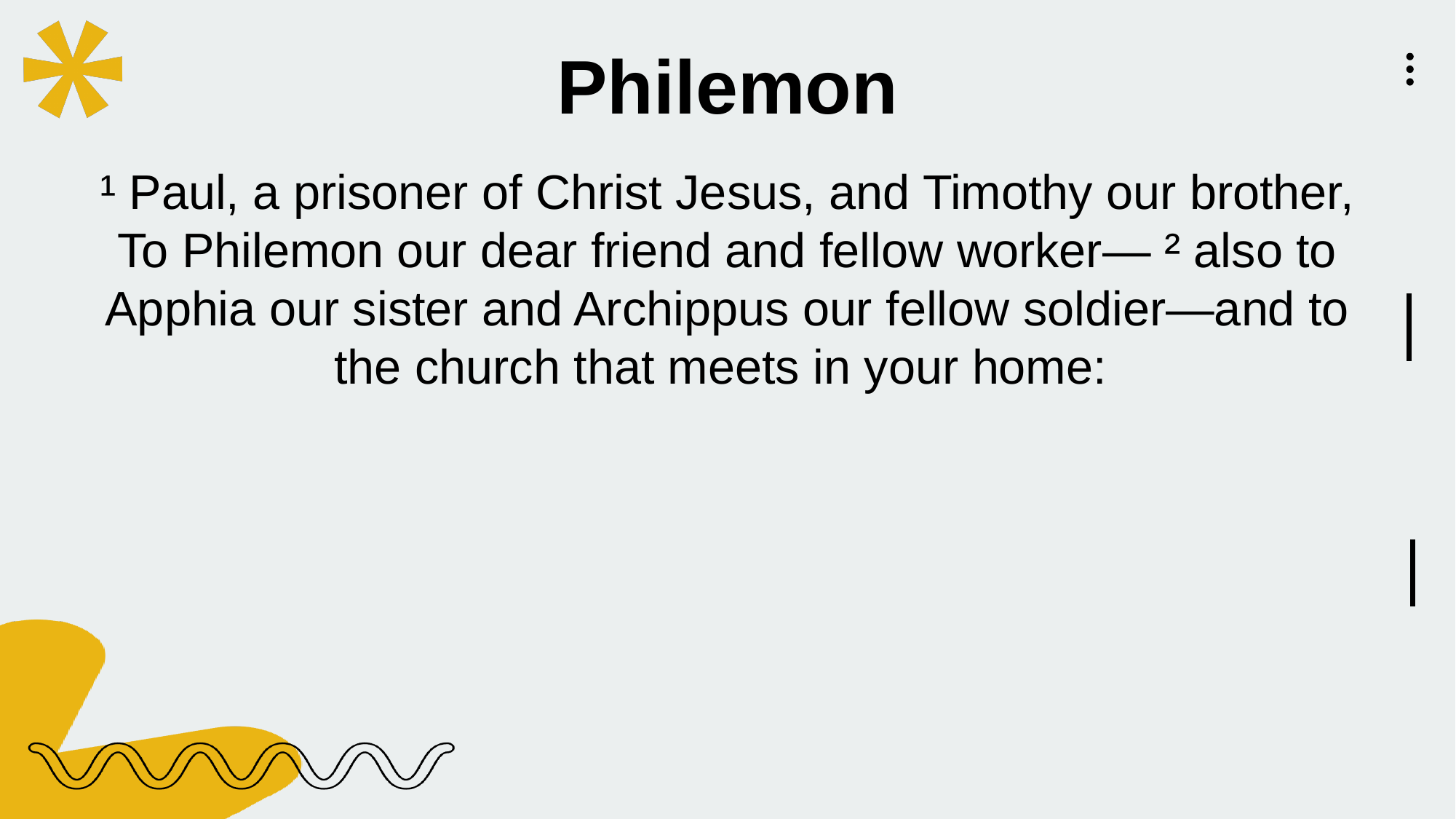

Philemon
¹ Paul, a prisoner of Christ Jesus, and Timothy our brother,
To Philemon our dear friend and fellow worker— ² also to Apphia our sister and Archippus our fellow soldier—and to the church that meets in your home: